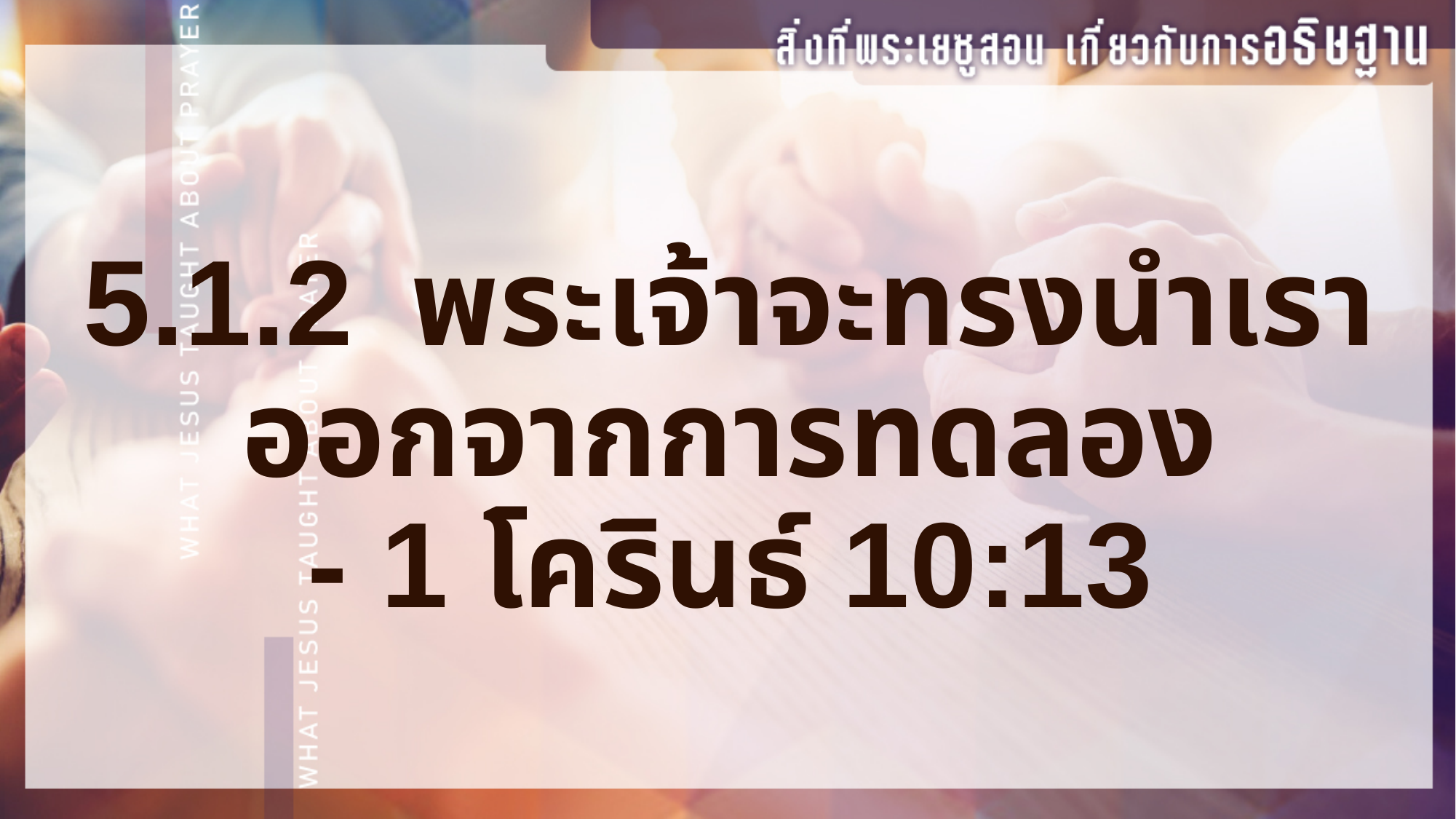

5.1.2	พระเจ้าจะทรงนำเรา
ออกจากการทดลอง
- 1 โครินธ์ 10:13